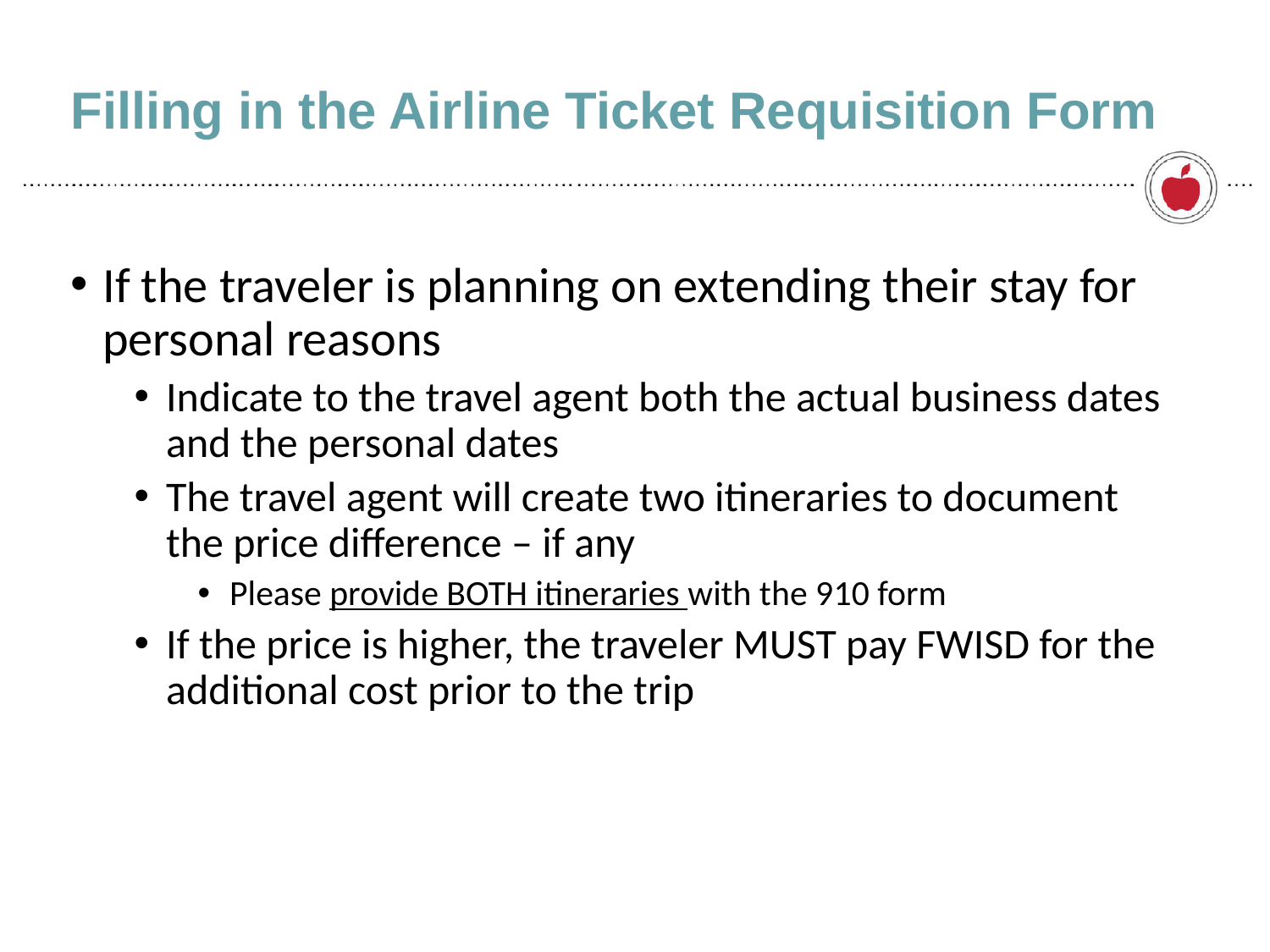

# Filling in the Airline Ticket Requisition Form
If the traveler is planning on extending their stay for personal reasons
Indicate to the travel agent both the actual business dates and the personal dates
The travel agent will create two itineraries to document the price difference – if any
Please provide BOTH itineraries with the 910 form
If the price is higher, the traveler MUST pay FWISD for the additional cost prior to the trip